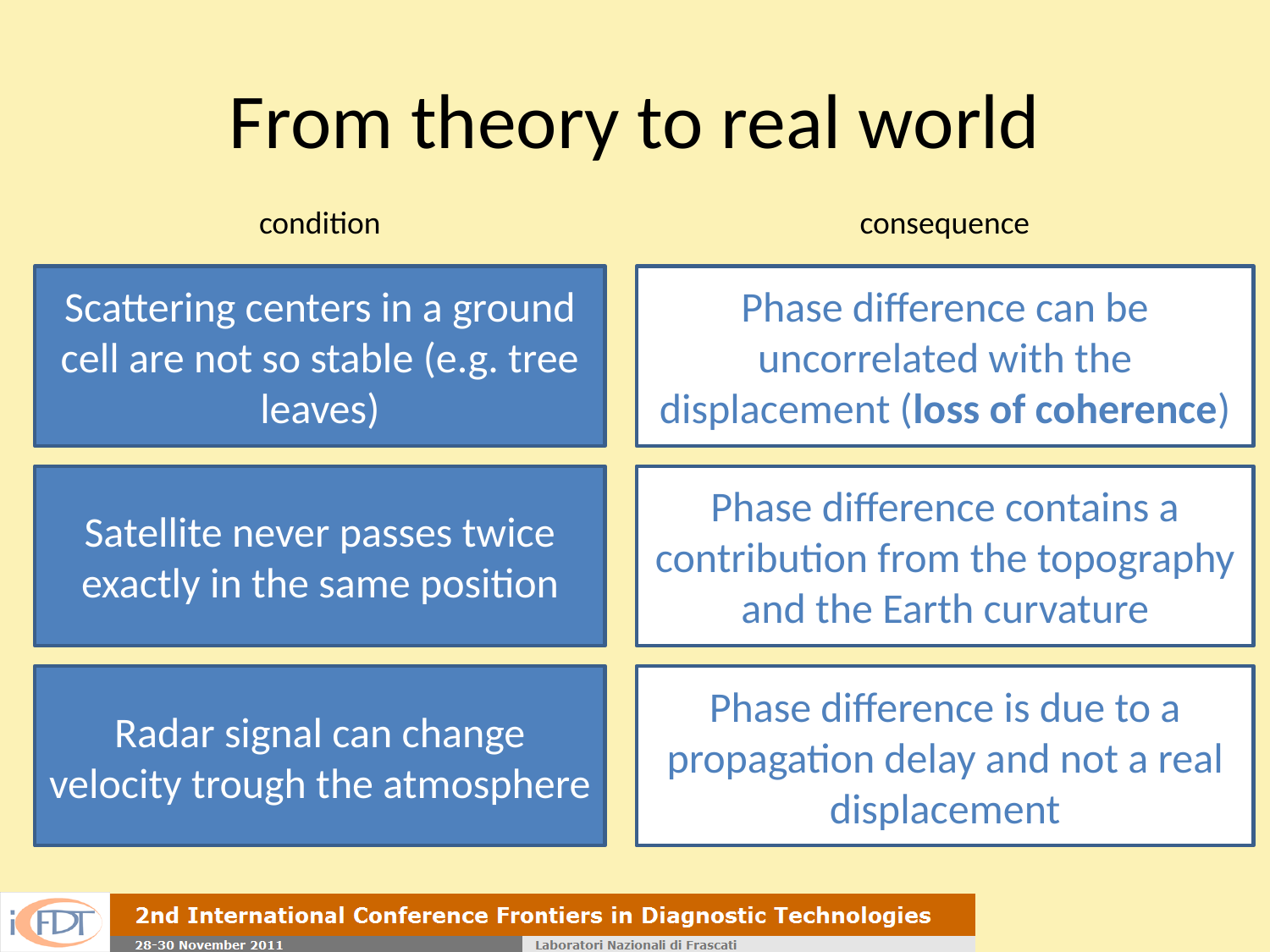

# From theory to real world
condition
consequence
Scattering centers in a ground cell are not so stable (e.g. tree leaves)
Phase difference can be uncorrelated with the displacement (loss of coherence)
Satellite never passes twice exactly in the same position
Phase difference contains a contribution from the topography and the Earth curvature
Radar signal can change velocity trough the atmosphere
Phase difference is due to a propagation delay and not a real displacement